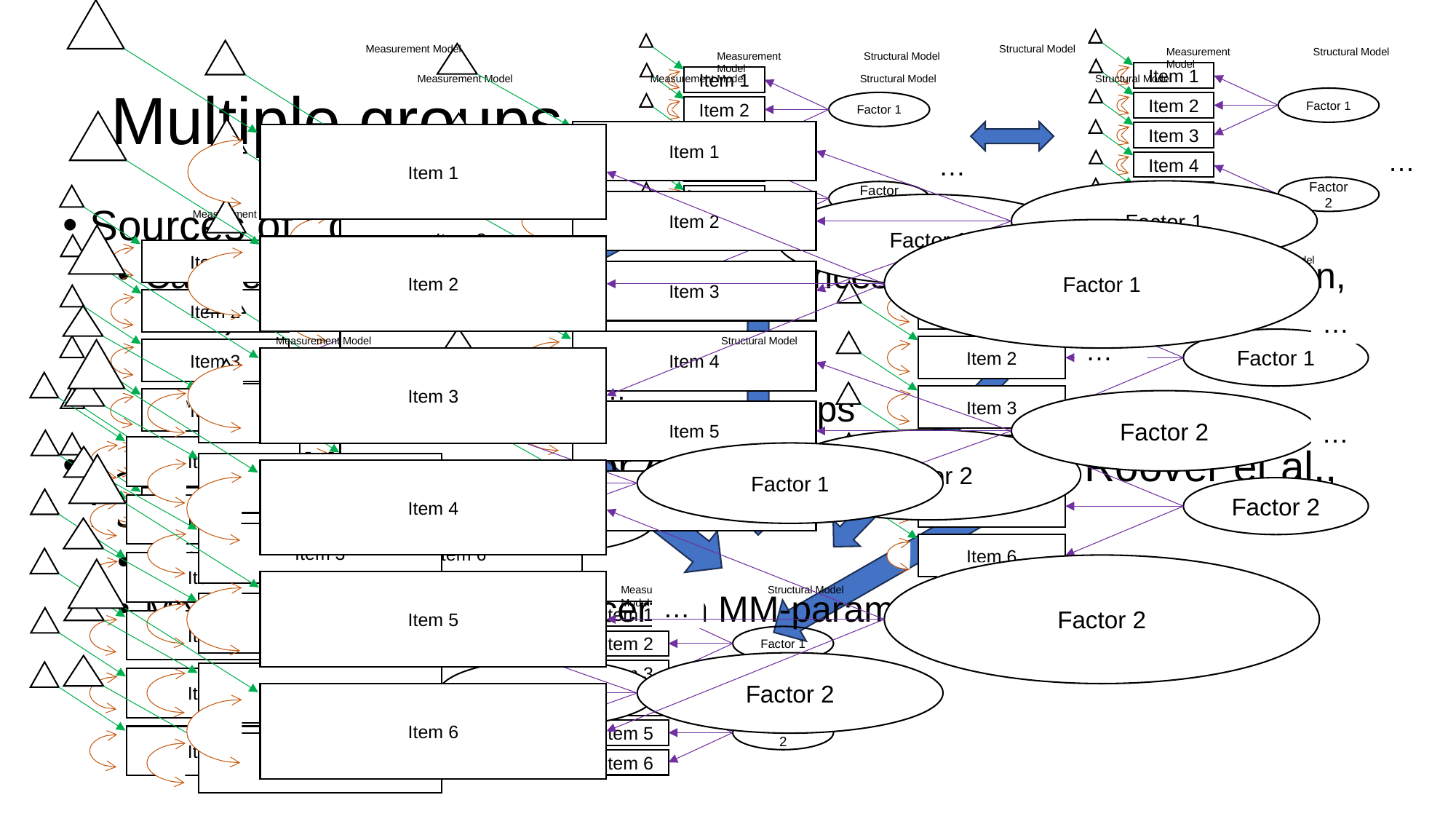

Measurement Model
Structural Model
Item 1

Factor 1
Item 2

Item 3

…
Item 4

Factor 2
Item 5

Item 6

Measurement Model
Structural Model
Item 1

Factor 1
Item 2

Item 3

…
Item 4

Factor 2
Item 5

Item 6

Measurement Model
Structural Model
Item 1

Factor 1
Item 2

Item 3

…
Item 4

Factor 2
Item 5

Item 6

Measurement Model
Structural Model
Item 1

Factor 1
Item 2

Item 3

…
Item 4

Factor 2
Item 5

Item 6

# Multiple groups

Measurement Model
Structural Model
Item 1

Factor 1
Item 2

Item 3

…
Item 4

Factor 2
Item 5

Item 6

Measurement Model
Structural Model
Item 1

Factor 1
Item 2

Item 3

…
Item 4

Factor 2
Item 5

Item 6

Sources of non-invariance?
Can be of interest itself (intergroup differences in item interpretation; Chen, 2008)
Pairwise comparison of parameters
Not feasible when dealing with many groups
=> Mixture Multigroup Factor Analysis (MMG-FA; De Roover et al., 2020)
Extension of MG-FA
Mixture clustering based on certain MM-parameters

Measurement Model
Structural Model
Item 1

Factor 1
Item 2

Item 3

…
Item 4

Factor 2
Item 5

Item 6

Measurement Model
Structural Model
Item 1

Factor 1
Item 2

Item 3

…
Item 4

Factor 2
Item 5

Item 6

Measurement Model
Structural Model
Item 1

Factor 1
Item 2

Item 3

…
Item 4

Factor 2
Item 5

Item 6

Measurement Model
Structural Model
Item 1

Factor 1
Item 2

Item 3

…
Item 4

Factor 2
Item 5

Item 6